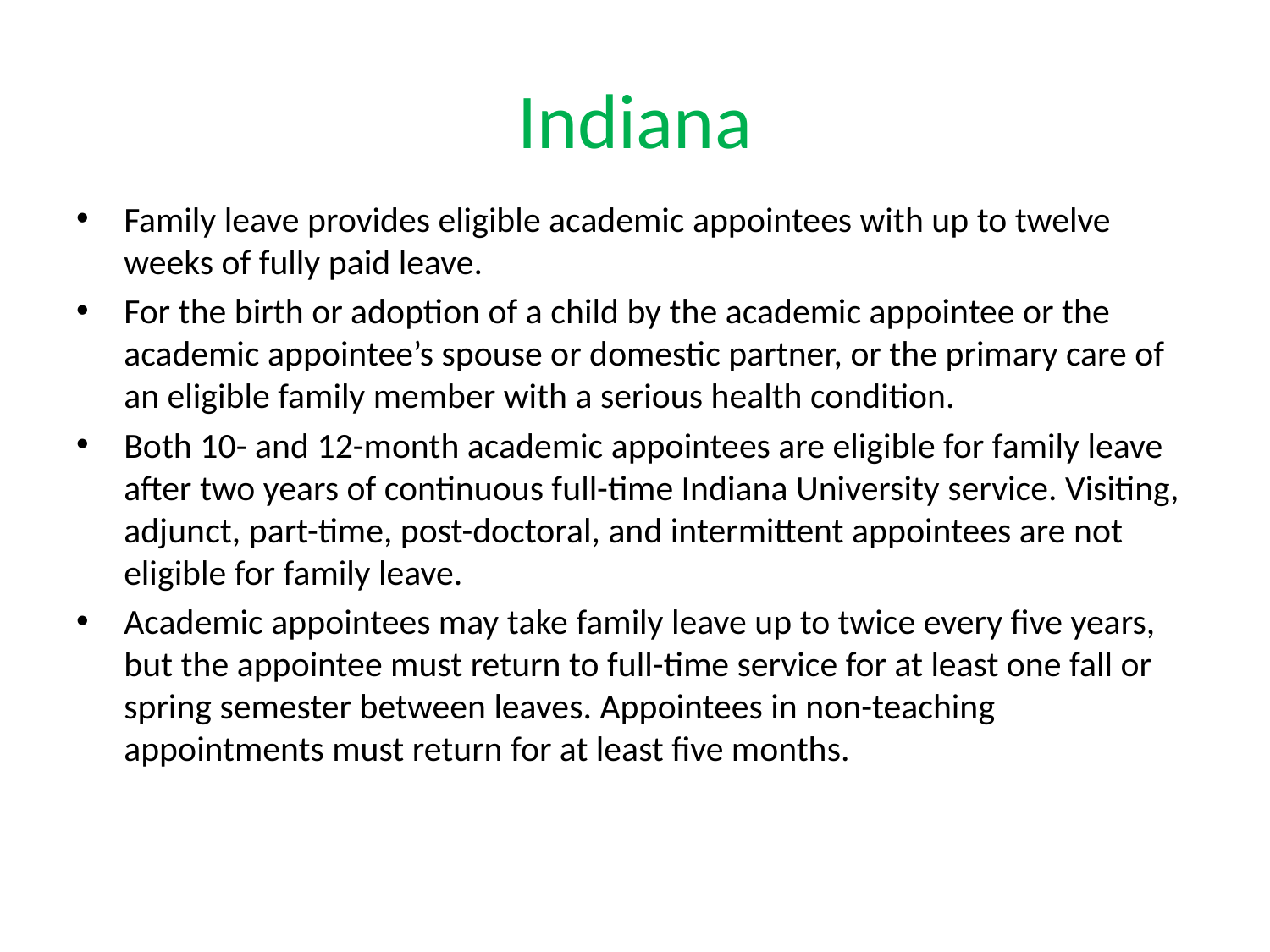

# Indiana
Family leave provides eligible academic appointees with up to twelve weeks of fully paid leave.
For the birth or adoption of a child by the academic appointee or the academic appointee’s spouse or domestic partner, or the primary care of an eligible family member with a serious health condition.
Both 10- and 12-month academic appointees are eligible for family leave after two years of continuous full-time Indiana University service. Visiting, adjunct, part-time, post-doctoral, and intermittent appointees are not eligible for family leave.
Academic appointees may take family leave up to twice every five years, but the appointee must return to full-­time service for at least one fall or spring semester between leaves. Appointees in non-teaching appointments must return for at least five months.